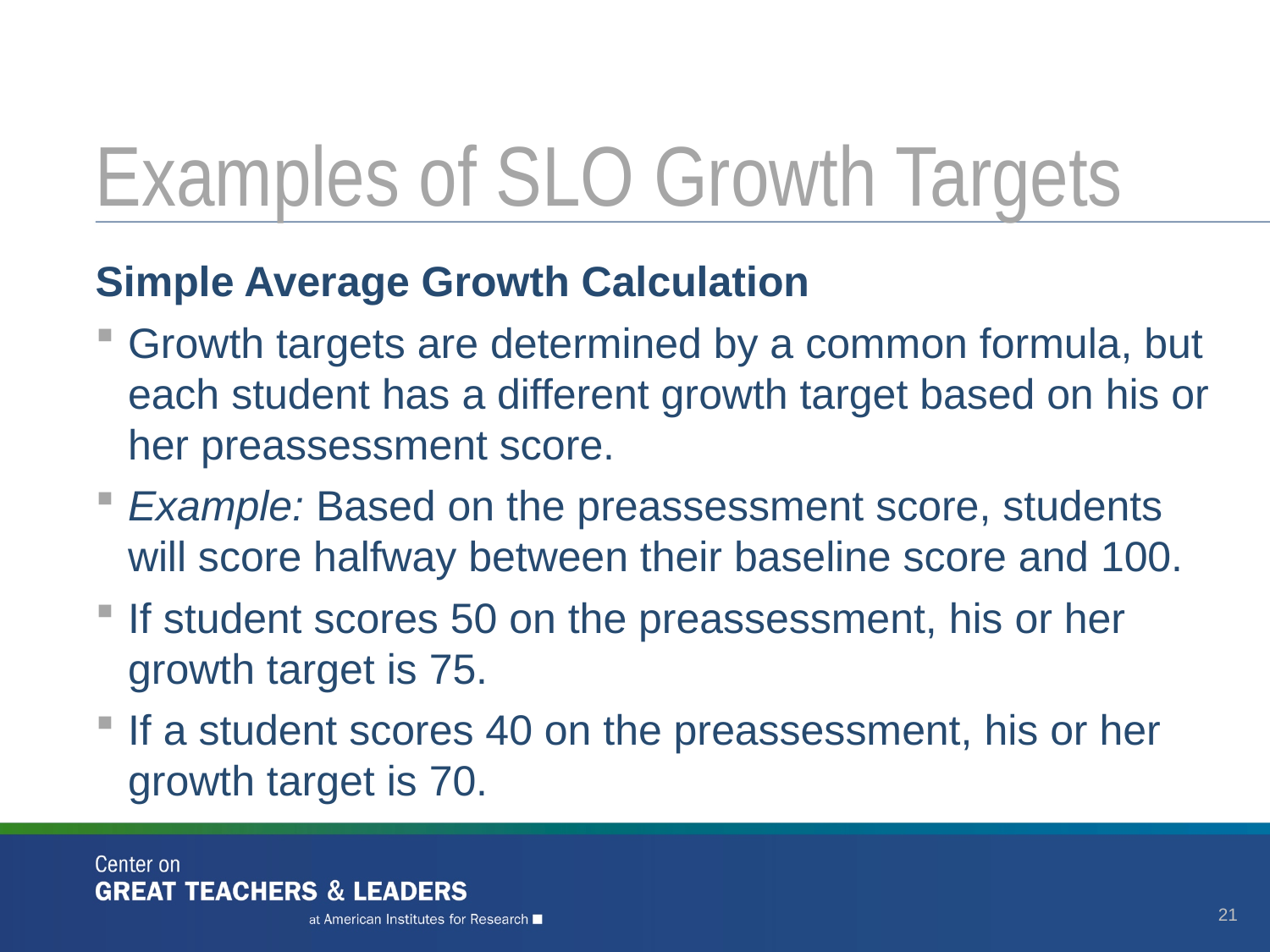

# Examples of SLO Growth Targets
Simple Average Growth Calculation
Growth targets are determined by a common formula, but each student has a different growth target based on his or her preassessment score.
Example: Based on the preassessment score, students
will score halfway between their baseline score and 100.
If student scores 50 on the preassessment, his or her growth target is 75.
If a student scores 40 on the preassessment, his or her growth target is 70.
21